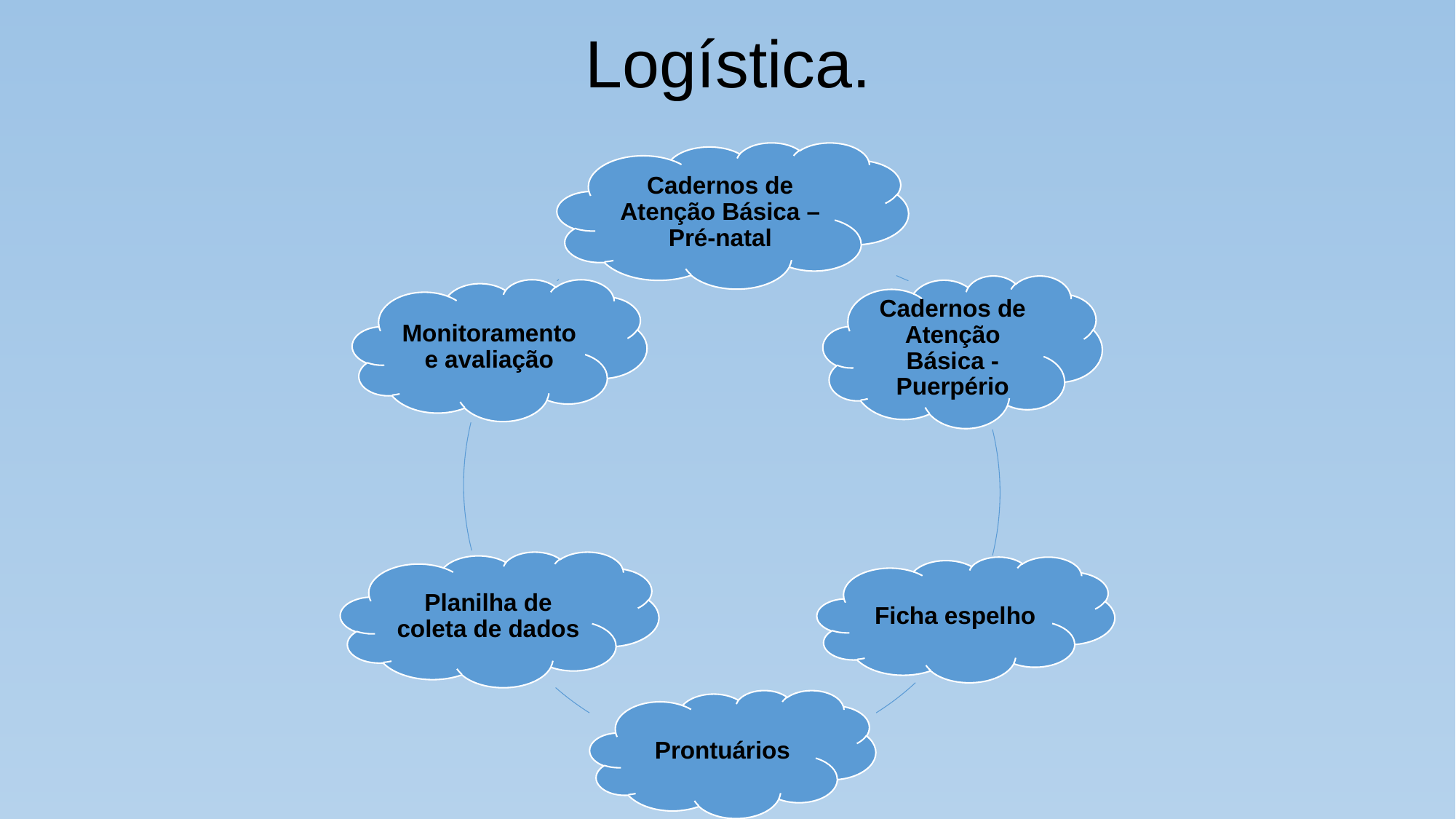

# Logística.
Cadernos de Atenção Básica – Pré-natal
Cadernos de Atenção Básica -Puerpério
Ficha espelho
Prontuários
Planilha de coleta de dados
Monitoramento e avaliação